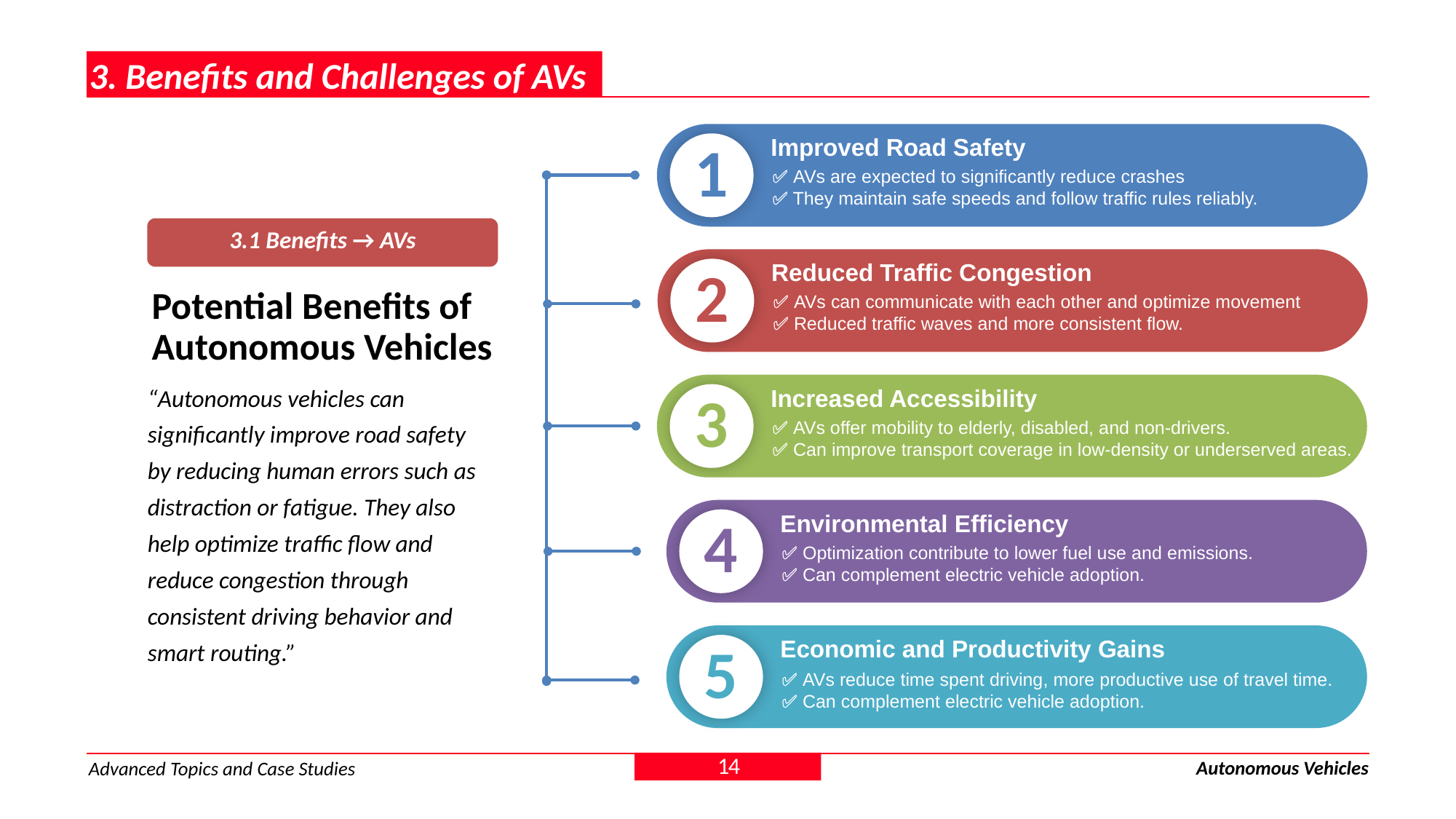

3. Benefits and Challenges of AVs

Improved Road Safety
✅ AVs are expected to significantly reduce crashes
✅ They maintain safe speeds and follow traffic rules reliably.
1

3.1 Benefits → AVs
Potential Benefits of Autonomous Vehicles
“Autonomous vehicles can significantly improve road safety by reducing human errors such as distraction or fatigue. They also help optimize traffic flow and reduce congestion through consistent driving behavior and smart routing.”

Reduced Traffic Congestion
✅ AVs can communicate with each other and optimize movement
✅ Reduced traffic waves and more consistent flow.
2

Increased Accessibility
✅ AVs offer mobility to elderly, disabled, and non-drivers.
✅ Can improve transport coverage in low-density or underserved areas.
3

Environmental Efficiency
✅ Optimization contribute to lower fuel use and emissions.
✅ Can complement electric vehicle adoption.
4

Economic and Productivity Gains
✅ AVs reduce time spent driving, more productive use of travel time.
✅ Can complement electric vehicle adoption.
5